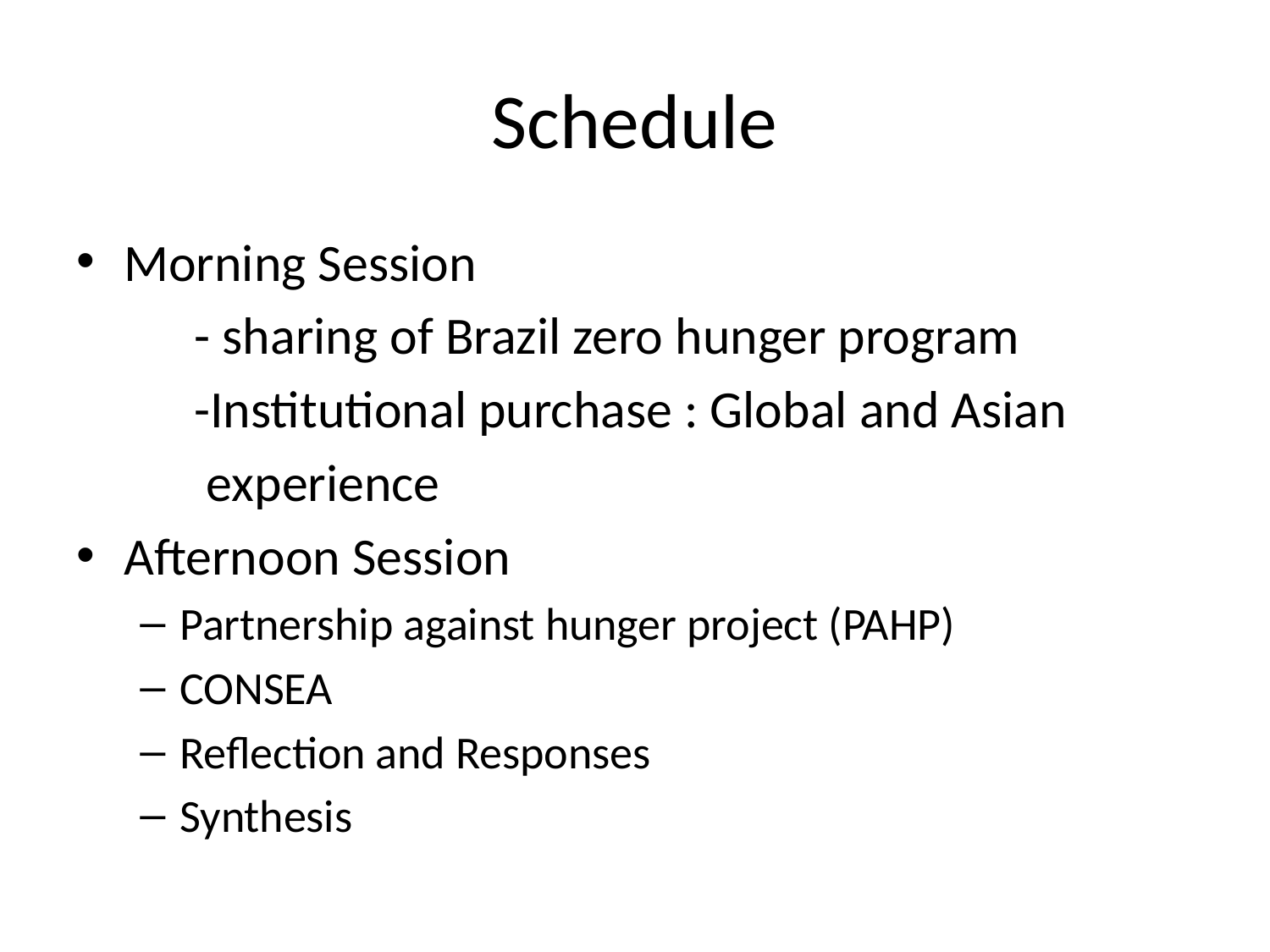

# Schedule
Morning Session
	- sharing of Brazil zero hunger program
	-Institutional purchase : Global and Asian
           experience
Afternoon Session
Partnership against hunger project (PAHP)
CONSEA
Reflection and Responses
Synthesis